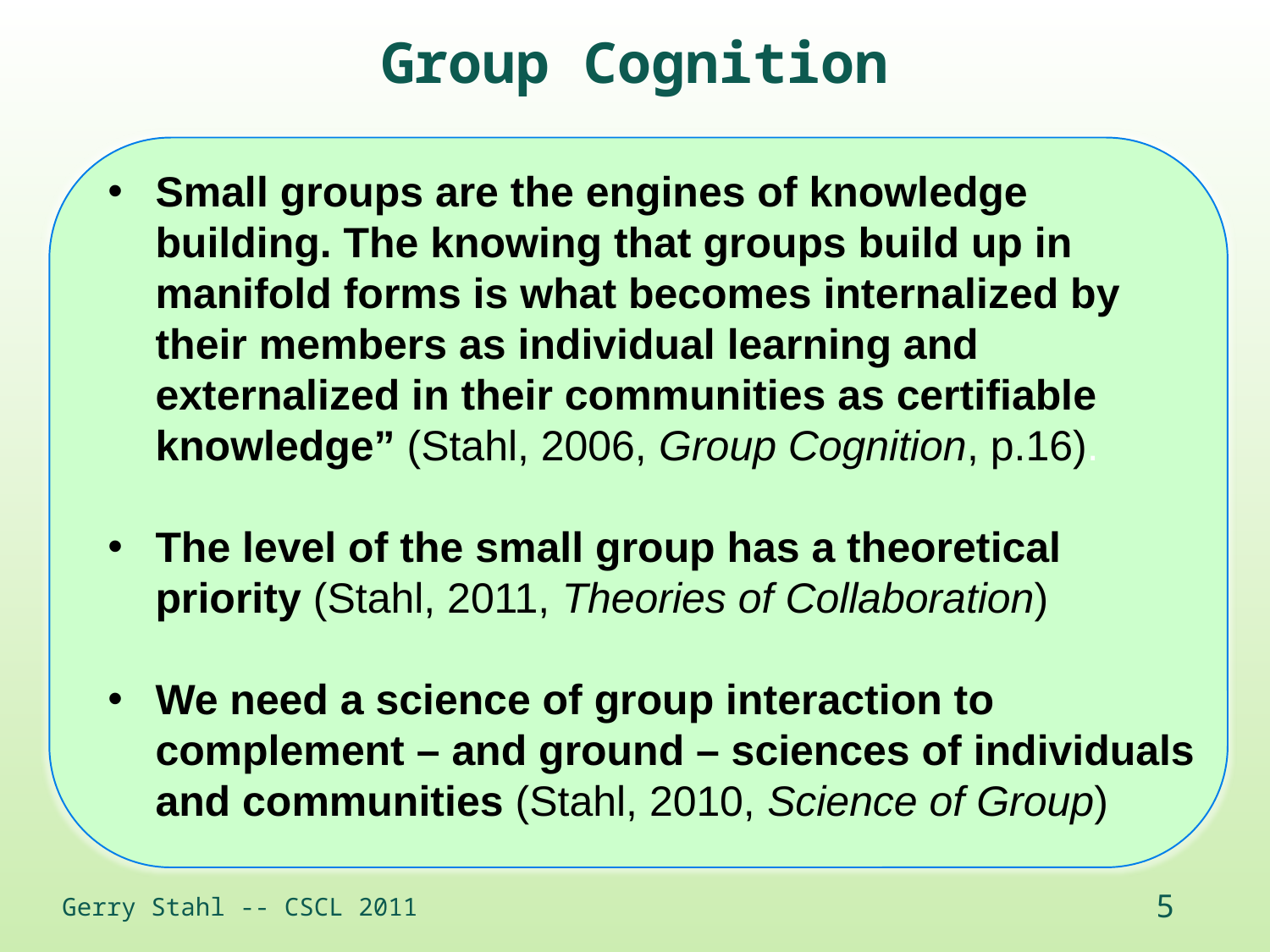

Group Cognition

Small groups are the engines of knowledge building. The knowing that groups build up in manifold forms is what becomes internalized by their members as individual learning and externalized in their communities as certifiable knowledge” (Stahl, 2006, Group Cognition, p.16).

The level of the small group has a theoretical priority (Stahl, 2011, Theories of Collaboration)

We need a science of group interaction to complement – and ground – sciences of individuals and communities (Stahl, 2010, Science of Group)
Gerry Stahl -- CSCL 2011
5